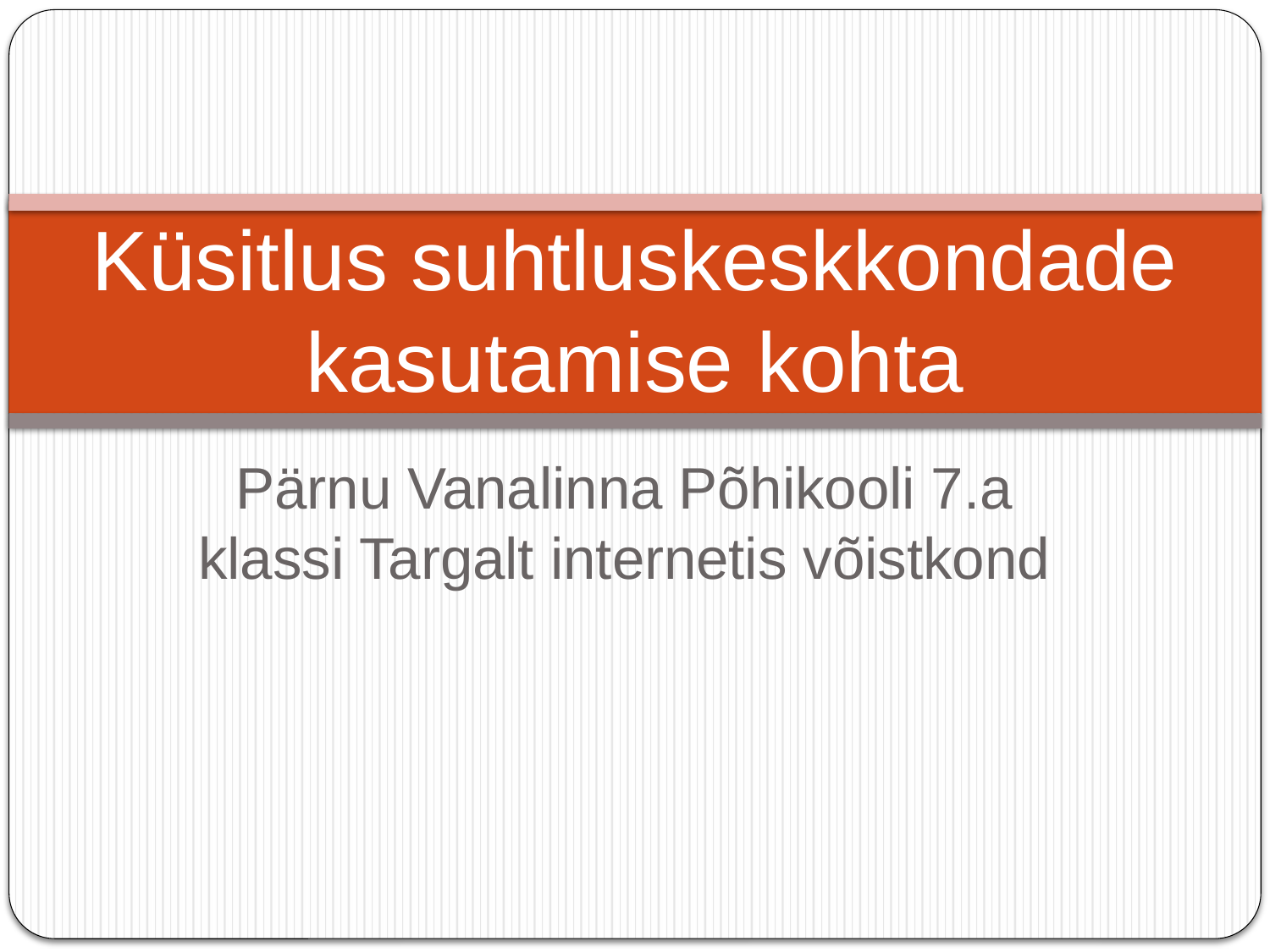

# Küsitlus suhtluskeskkondade kasutamise kohta
Pärnu Vanalinna Põhikooli 7.a klassi Targalt internetis võistkond